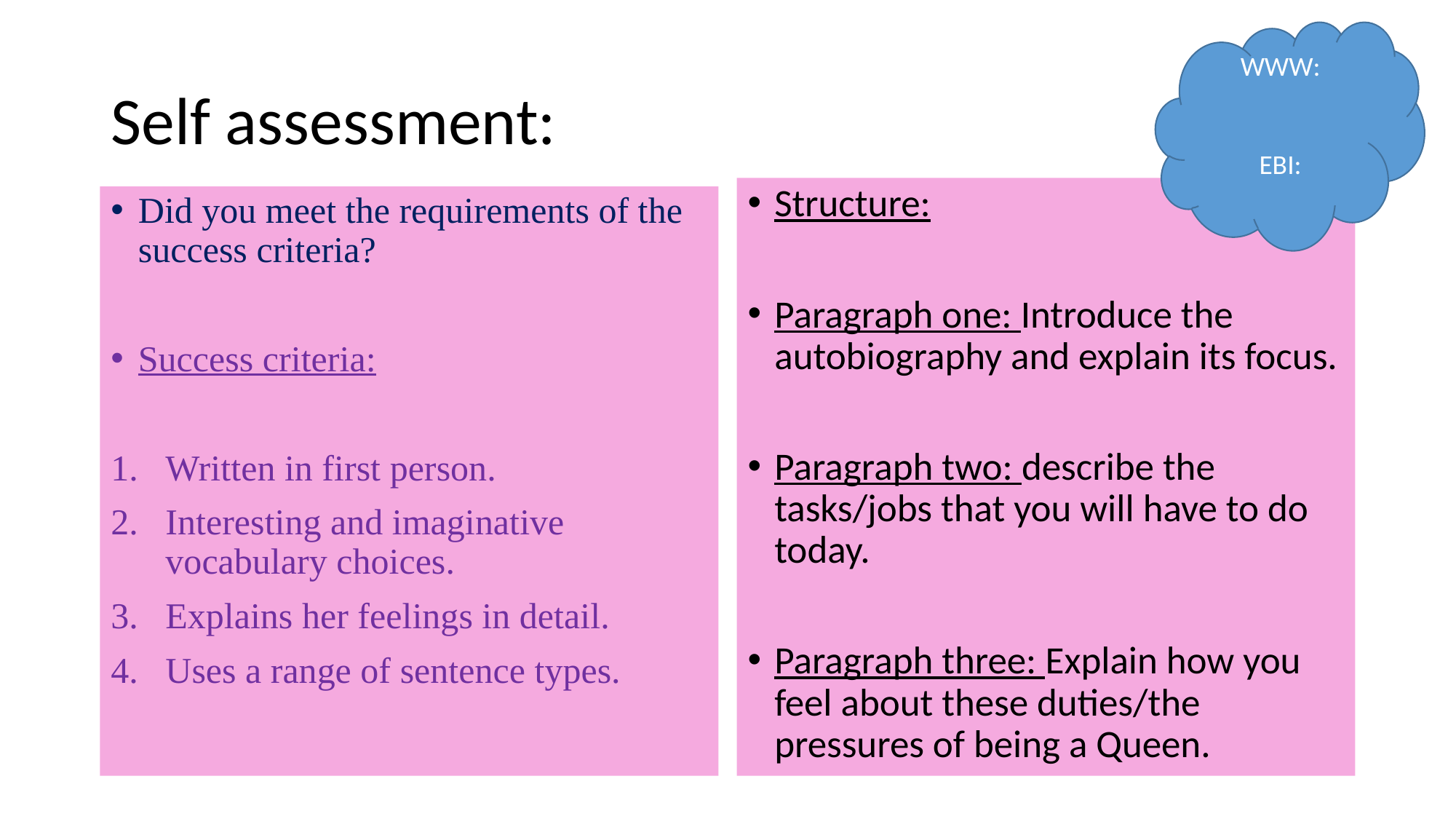

WWW:

EBI:

# Self assessment:
Structure:

Paragraph one: Introduce the autobiography and explain its focus.

Paragraph two: describe the tasks/jobs that you will have to do today.

Paragraph three: Explain how you feel about these duties/the pressures of being a Queen.
Did you meet the requirements of the success criteria?

Success criteria:

Written in first person.
Interesting and imaginative vocabulary choices.
Explains her feelings in detail.
Uses a range of sentence types.